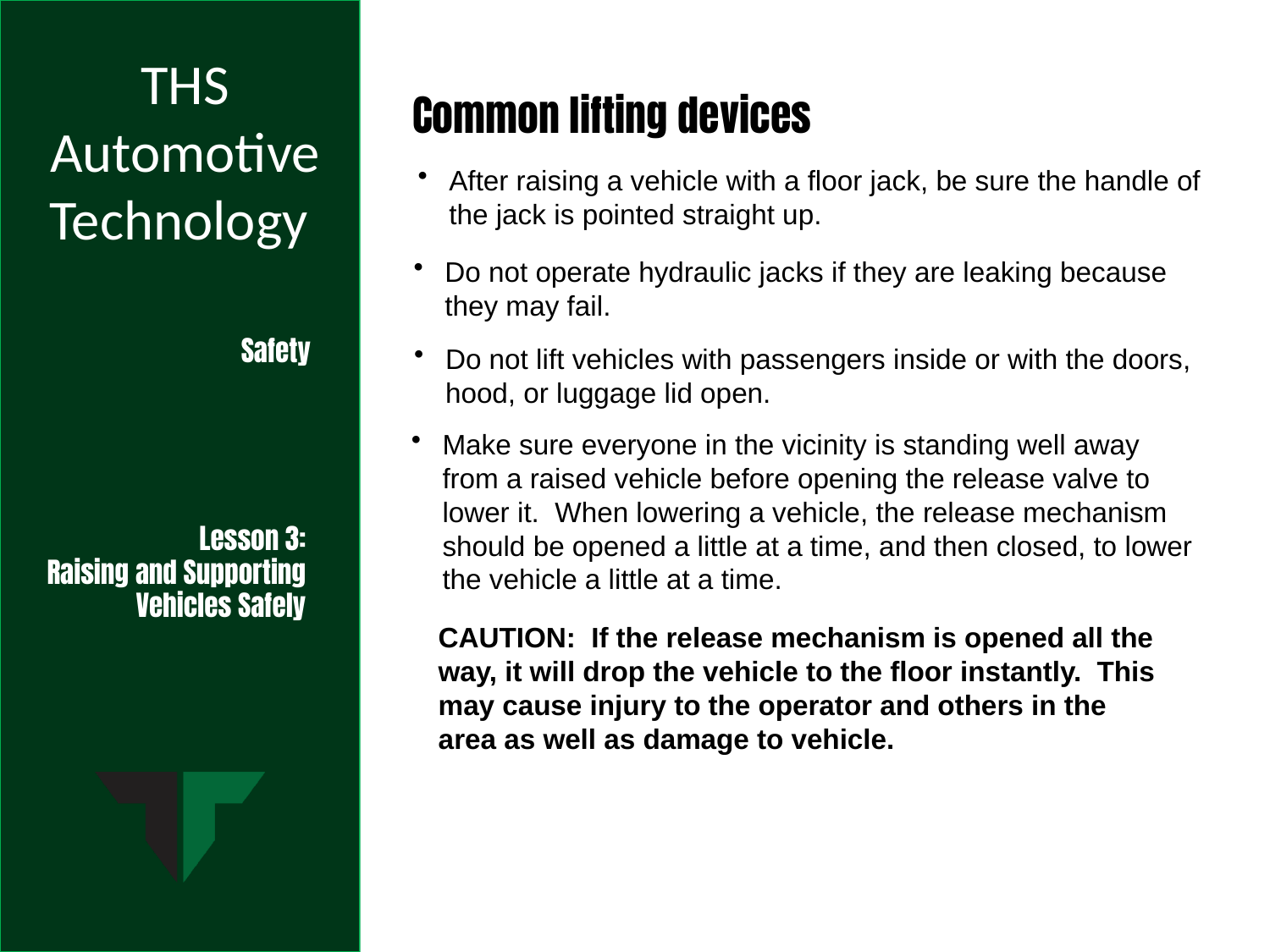

Common lifting devices
After raising a vehicle with a floor jack, be sure the handle of the jack is pointed straight up.
Do not operate hydraulic jacks if they are leaking because they may fail.
Do not lift vehicles with passengers inside or with the doors, hood, or luggage lid open.
Make sure everyone in the vicinity is standing well away from a raised vehicle before opening the release valve to lower it.  When lowering a vehicle, the release mechanism should be opened a little at a time, and then closed, to lower the vehicle a little at a time.
CAUTION:  If the release mechanism is opened all the way, it will drop the vehicle to the floor instantly.  This may cause injury to the operator and others in the area as well as damage to vehicle.